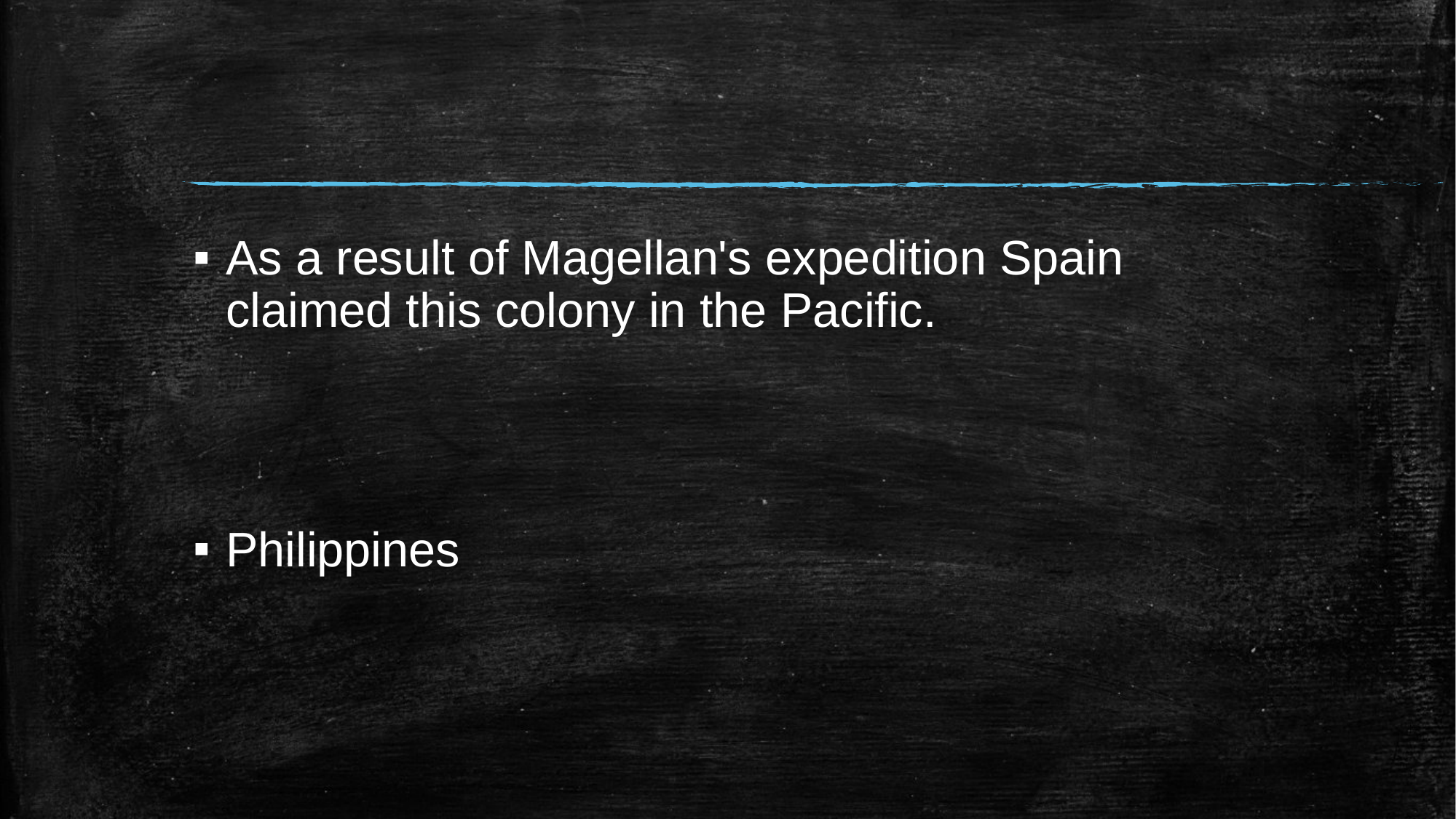

#
As a result of Magellan's expedition Spain claimed this colony in the Pacific.

Philippines